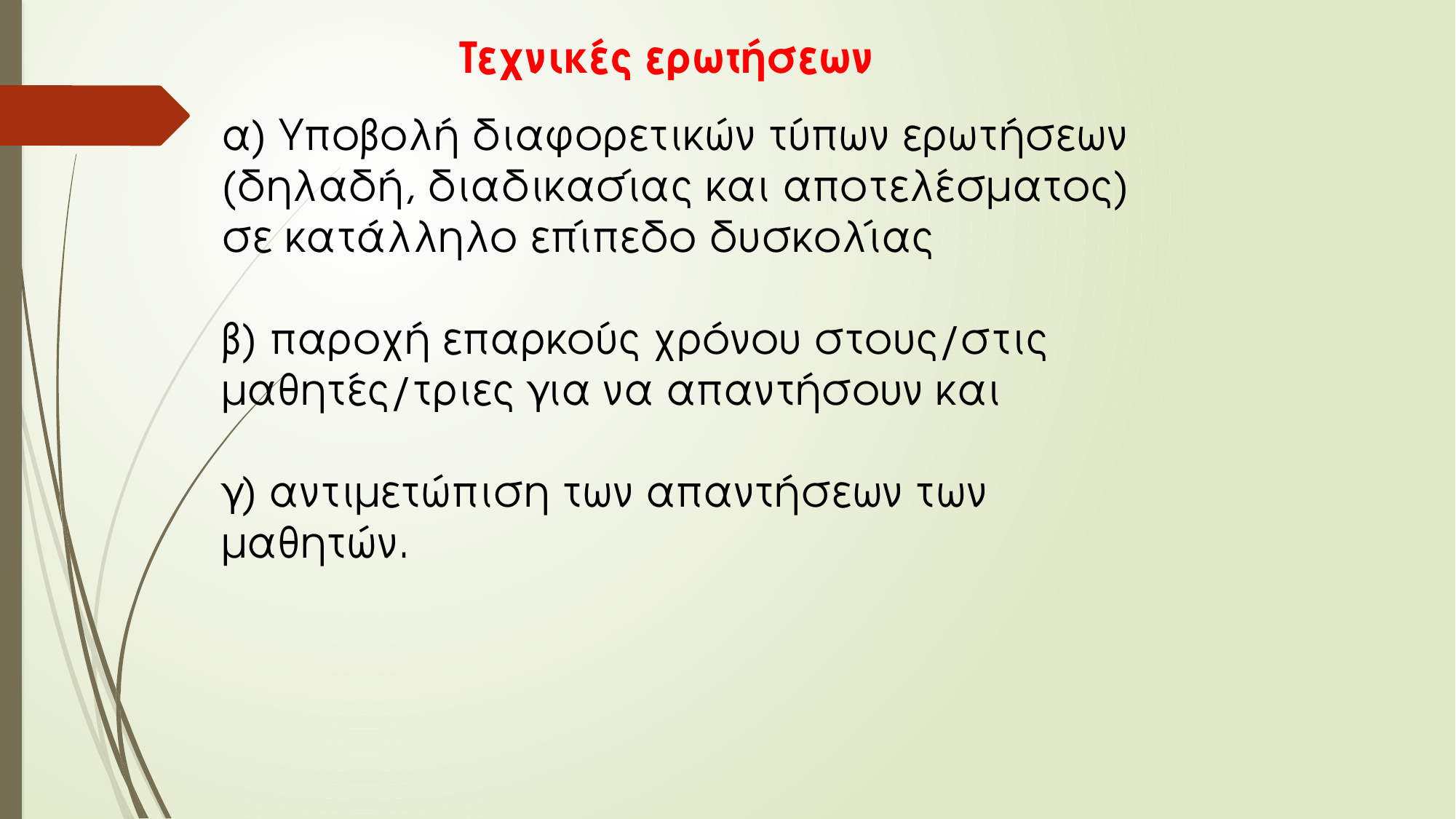

Τεχνικές ερωτήσεων
α) Υποβολή διαφορετικών τύπων ερωτήσεων (δηλαδή, διαδικασίας και αποτελέσματος) σε κατάλληλο επίπεδο δυσκολίας

β) παροχή επαρκούς χρόνου στους/στις μαθητές/τριες για να απαντήσουν και

γ) αντιμετώπιση των απαντήσεων των μαθητών.